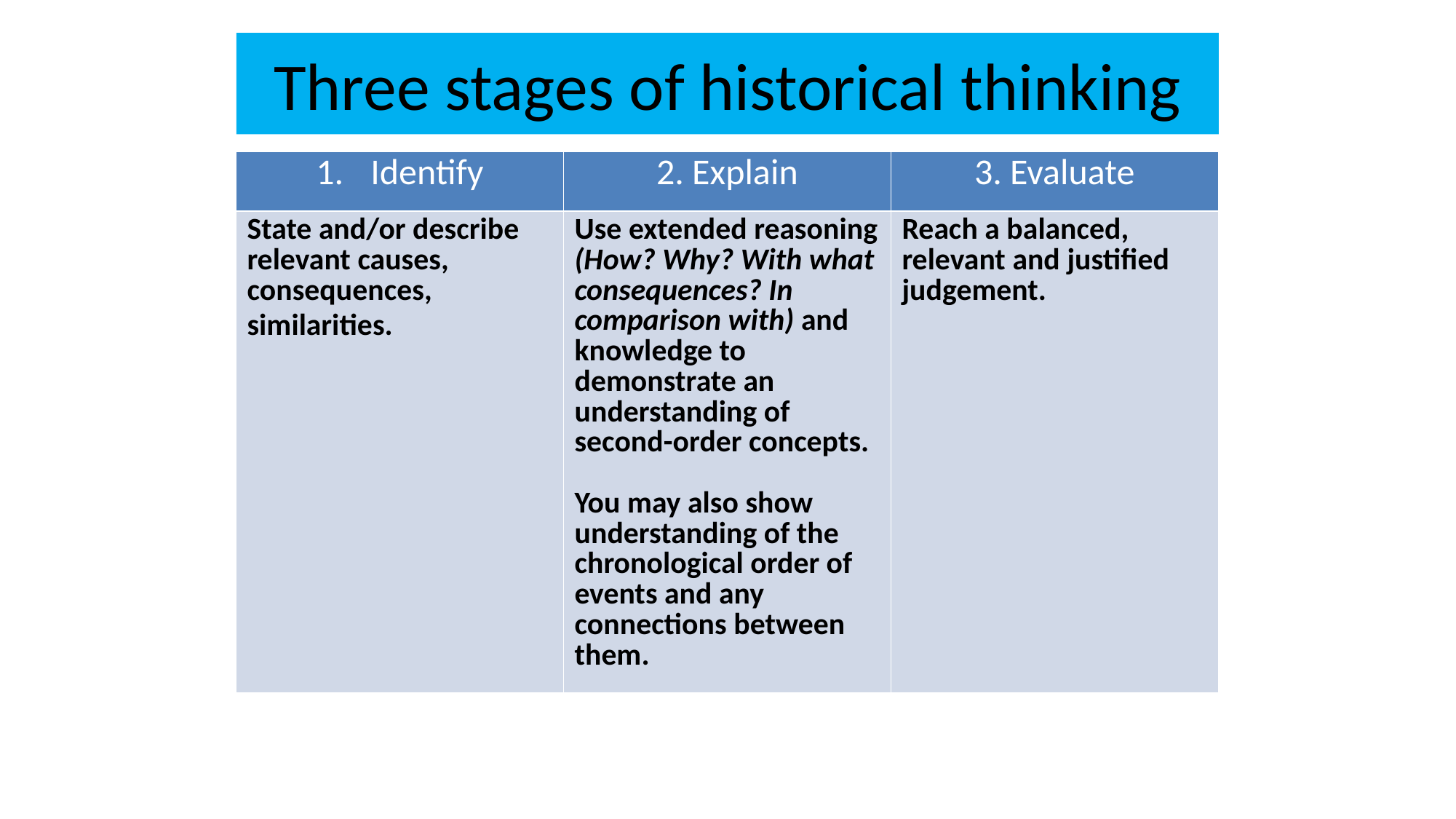

# Three stages of historical thinking
| Identify | 2. Explain | 3. Evaluate |
| --- | --- | --- |
| State and/or describe relevant causes, consequences, similarities. | Use extended reasoning (How? Why? With what consequences? In comparison with) and knowledge to demonstrate an understanding of second-order concepts. You may also show understanding of the chronological order of events and any connections between them. | Reach a balanced, relevant and justified judgement. |